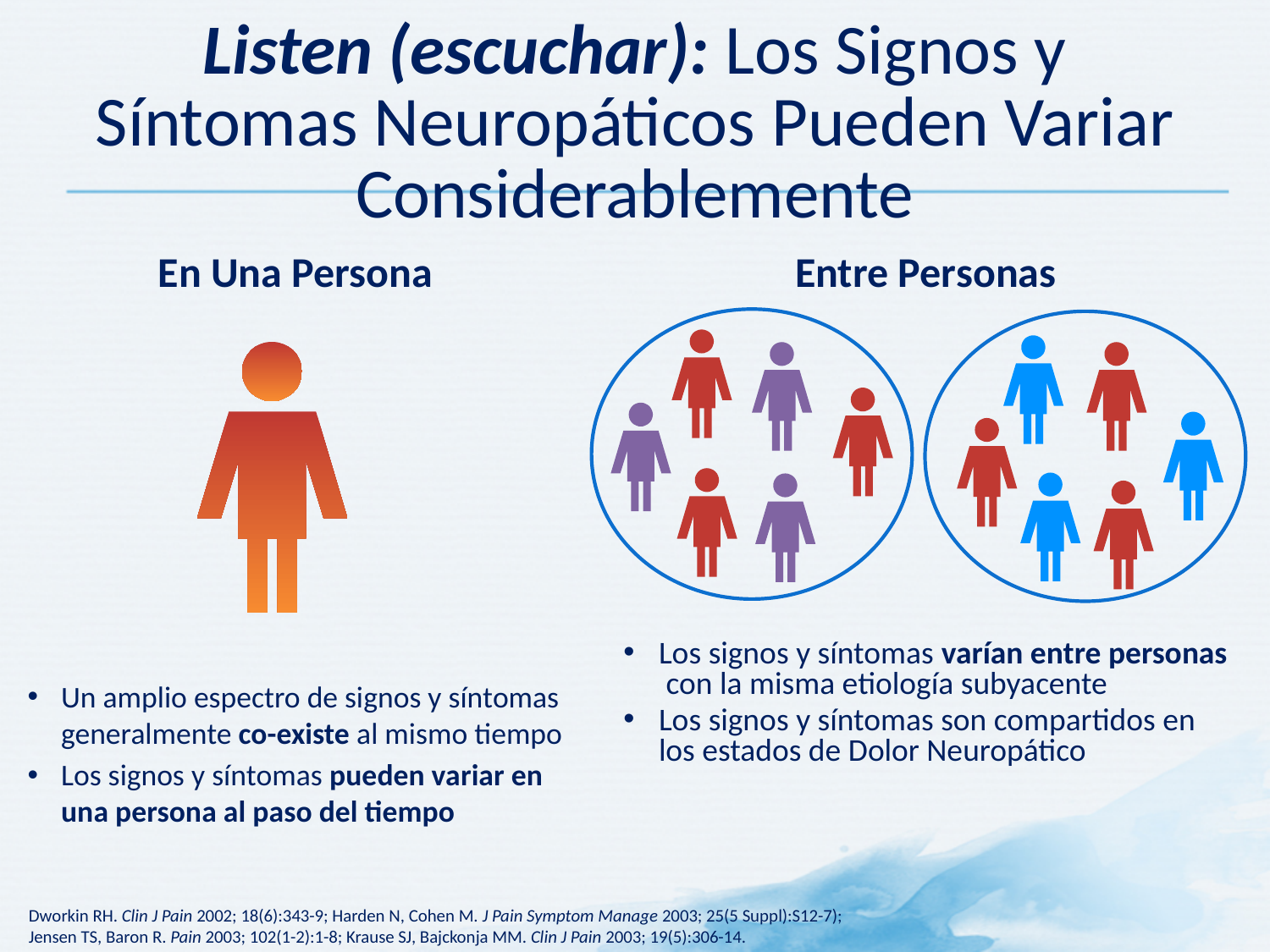

# Listen (escuchar): Los Signos y Síntomas Neuropáticos Pueden Variar Considerablemente
En Una Persona
Entre Personas

Un amplio espectro de signos y síntomas generalmente co-existe al mismo tiempo
Los signos y síntomas pueden variar en una persona al paso del tiempo

Los signos y síntomas varían entre personas  con la misma etiología subyacente
Los signos y síntomas son compartidos en los estados de Dolor Neuropático
Dworkin RH. Clin J Pain 2002; 18(6):343-9; Harden N, Cohen M. J Pain Symptom Manage 2003; 25(5 Suppl):S12-7);
Jensen TS, Baron R. Pain 2003; 102(1-2):1-8; Krause SJ, Bajckonja MM. Clin J Pain 2003; 19(5):306-14.